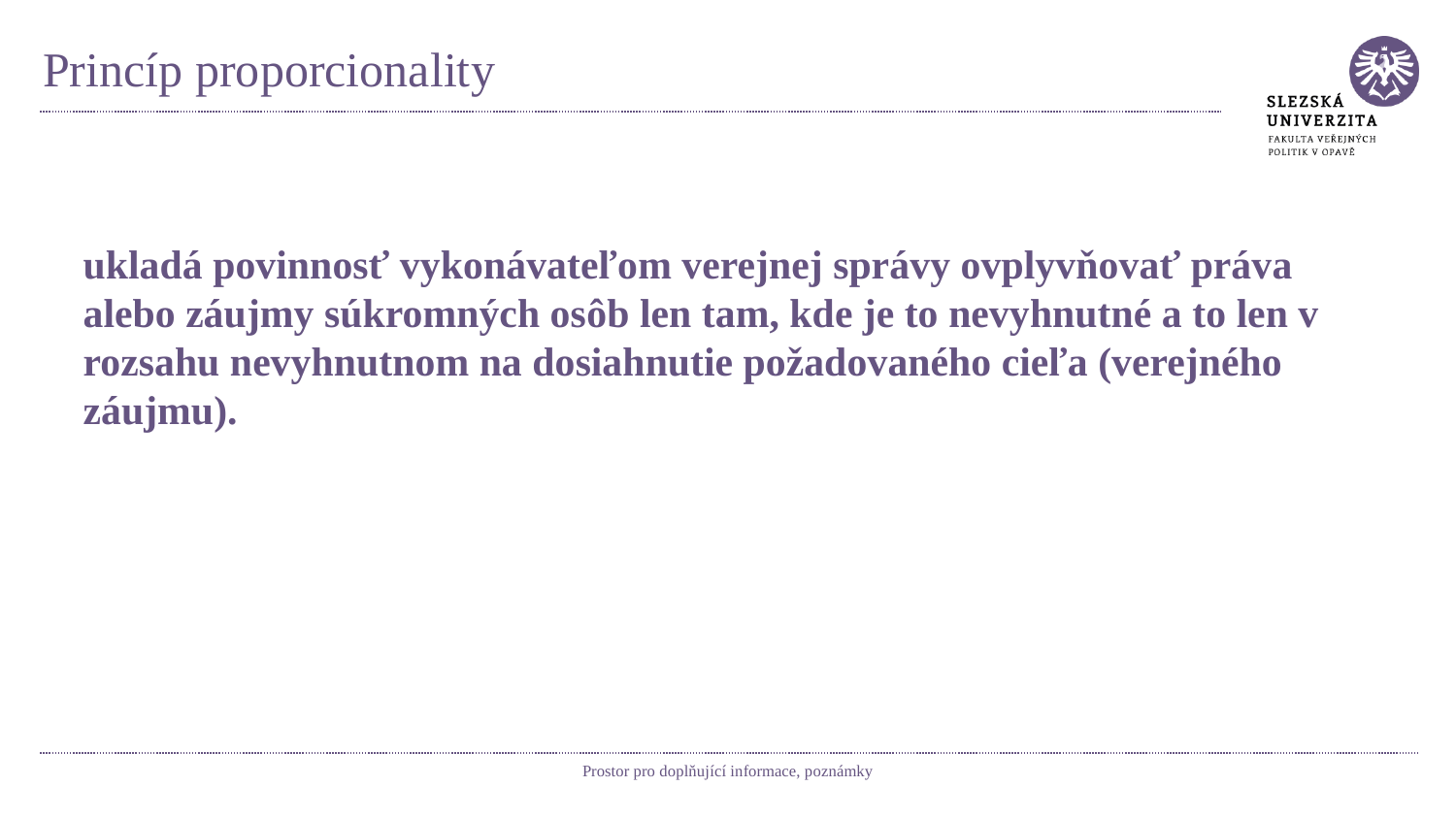

# Princíp proporcionality

ukladá povinnosť vykonávateľom verejnej správy ovplyvňovať práva alebo záujmy súkromných osôb len tam, kde je to nevyhnutné a to len v rozsahu nevyhnutnom na dosiahnutie požadovaného cieľa (verejného záujmu).
Prostor pro doplňující informace, poznámky